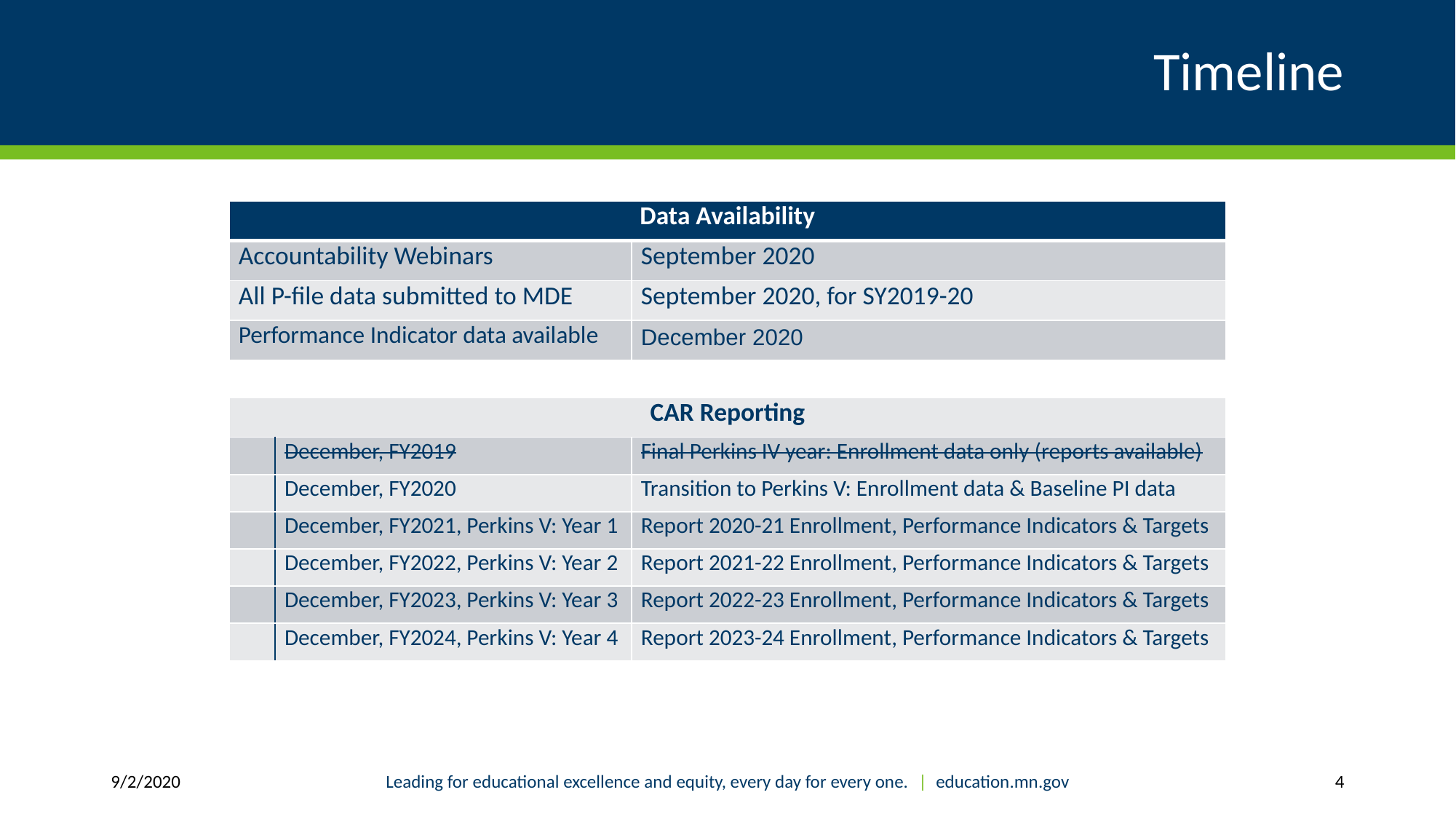

# Timeline
| Data Availability |  |  |
| --- | --- | --- |
| Accountability Webinars |  | September 2020 |
| All P-file data submitted to MDE |  | September 2020, for SY2019-20 |
| Performance Indicator data available |  | December 2020 |
|  |  |  |
| CAR Reporting |  |  |
|  | December, FY2019 | Final Perkins IV year: Enrollment data only (reports available) |
|  | December, FY2020 | Transition to Perkins V: Enrollment data & Baseline PI data |
|  | December, FY2021, Perkins V: Year 1 | Report 2020-21 Enrollment, Performance Indicators & Targets |
|  | December, FY2022, Perkins V: Year 2 | Report 2021-22 Enrollment, Performance Indicators & Targets |
|  | December, FY2023, Perkins V: Year 3 | Report 2022-23 Enrollment, Performance Indicators & Targets |
|  | December, FY2024, Perkins V: Year 4 | Report 2023-24 Enrollment, Performance Indicators & Targets |
9/2/2020
Leading for educational excellence and equity, every day for every one. | education.mn.gov
4